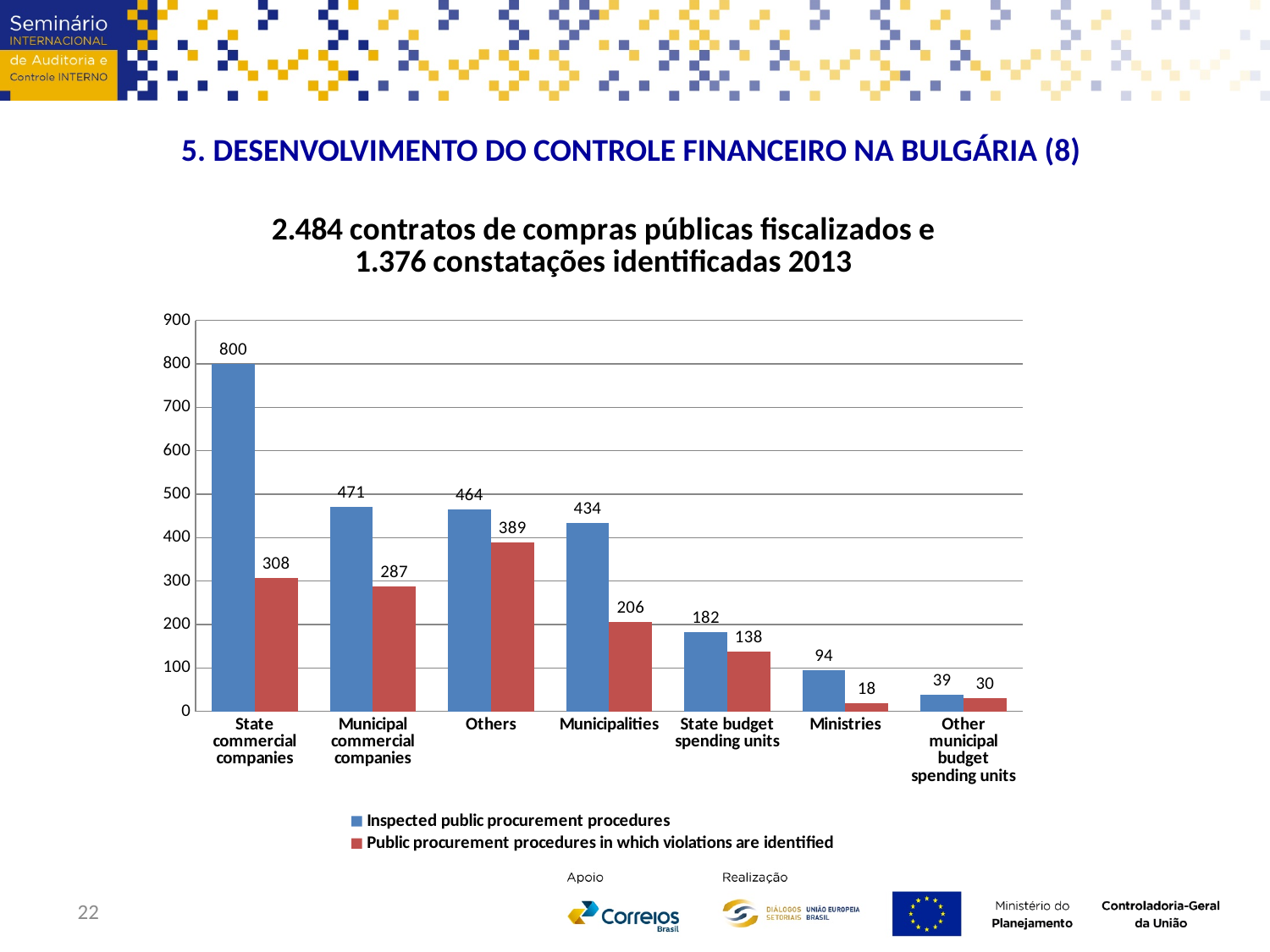

5. DESENVOLVIMENTO DO CONTROLE FINANCEIRO NA BULGÁRIA (8)

### Chart: 2.484 contratos de compras públicas fiscalizados e 1.376 constatações identificadas 2013

| Category | Inspected public procurement procedures | Public procurement procedures in which violations are identified |
|---|---|---|
| State commercial companies | 800.0 | 308.0 |
| Municipal commercial companies | 471.0 | 287.0 |
| Others | 464.0 | 389.0 |
| Municipalities | 434.0 | 206.0 |
| State budget spending units | 182.0 | 138.0 |
| Ministries | 94.0 | 18.0 |
| Other municipal budget spending units | 39.0 | 30.0 |
22